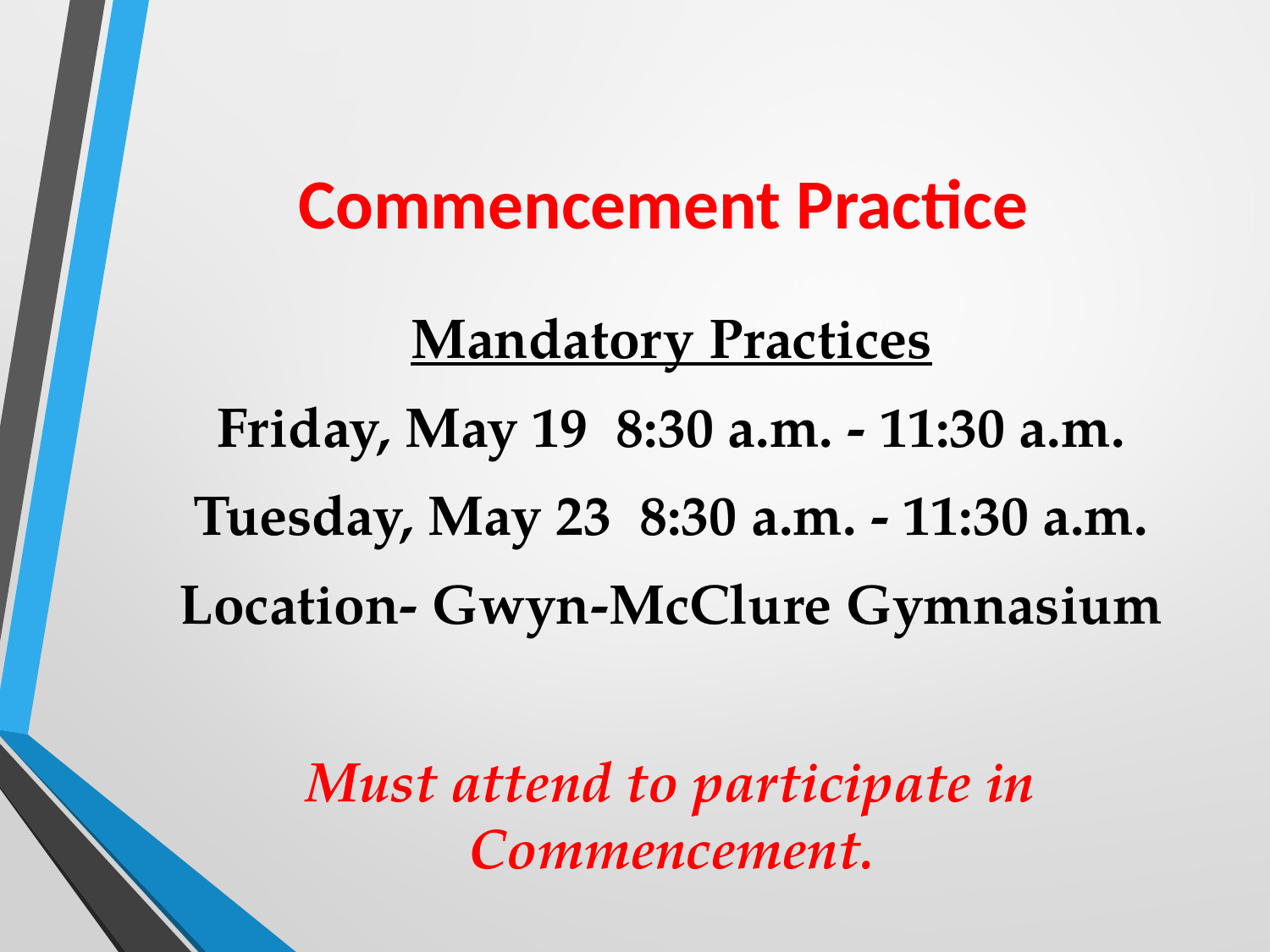

# Commencement Practice
Mandatory Practices
Friday, May 19  8:30 a.m. - 11:30 a.m.
Tuesday, May 23  8:30 a.m. - 11:30 a.m.
Location- Gwyn-McClure Gymnasium

Must attend to participate in Commencement.